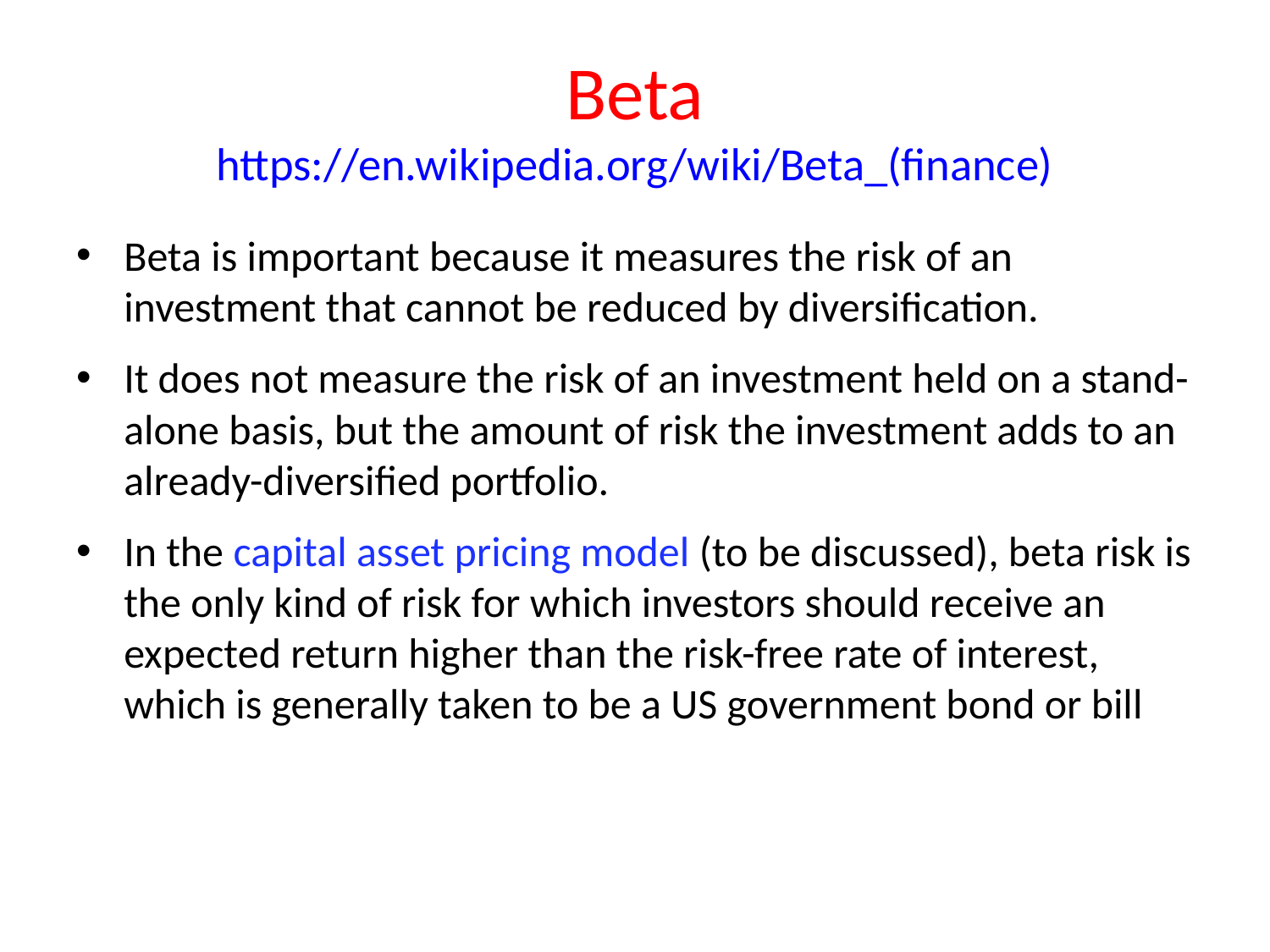

# Beta https://en.wikipedia.org/wiki/Beta_(finance)
Beta is important because it measures the risk of an investment that cannot be reduced by diversification.
It does not measure the risk of an investment held on a stand-alone basis, but the amount of risk the investment adds to an already-diversified portfolio.
In the capital asset pricing model (to be discussed), beta risk is the only kind of risk for which investors should receive an expected return higher than the risk-free rate of interest, which is generally taken to be a US government bond or bill